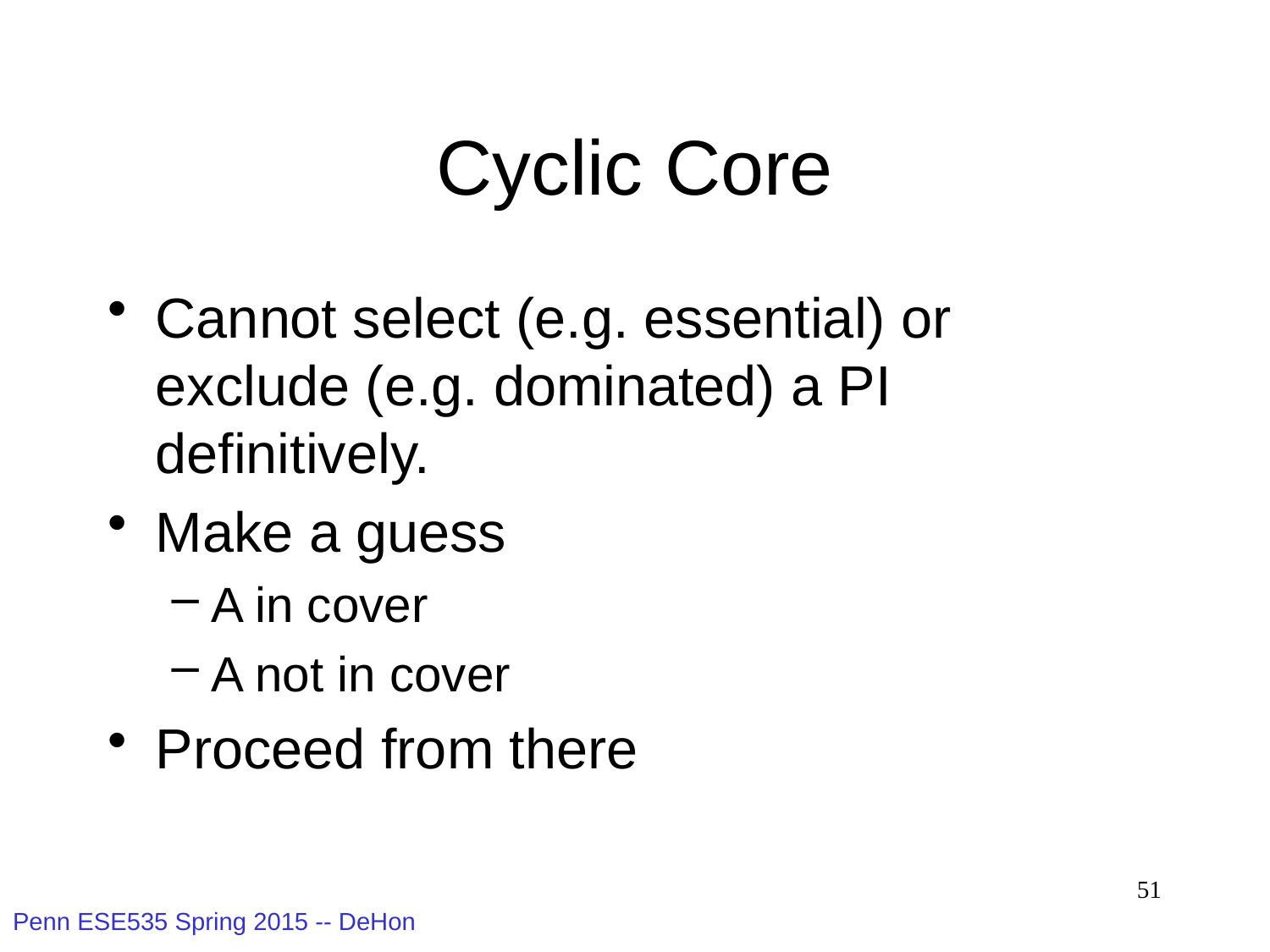

# Cyclic Core
Cannot select (e.g. essential) or exclude (e.g. dominated) a PI definitively.
Make a guess
A in cover
A not in cover
Proceed from there
51
Penn ESE535 Spring 2015 -- DeHon